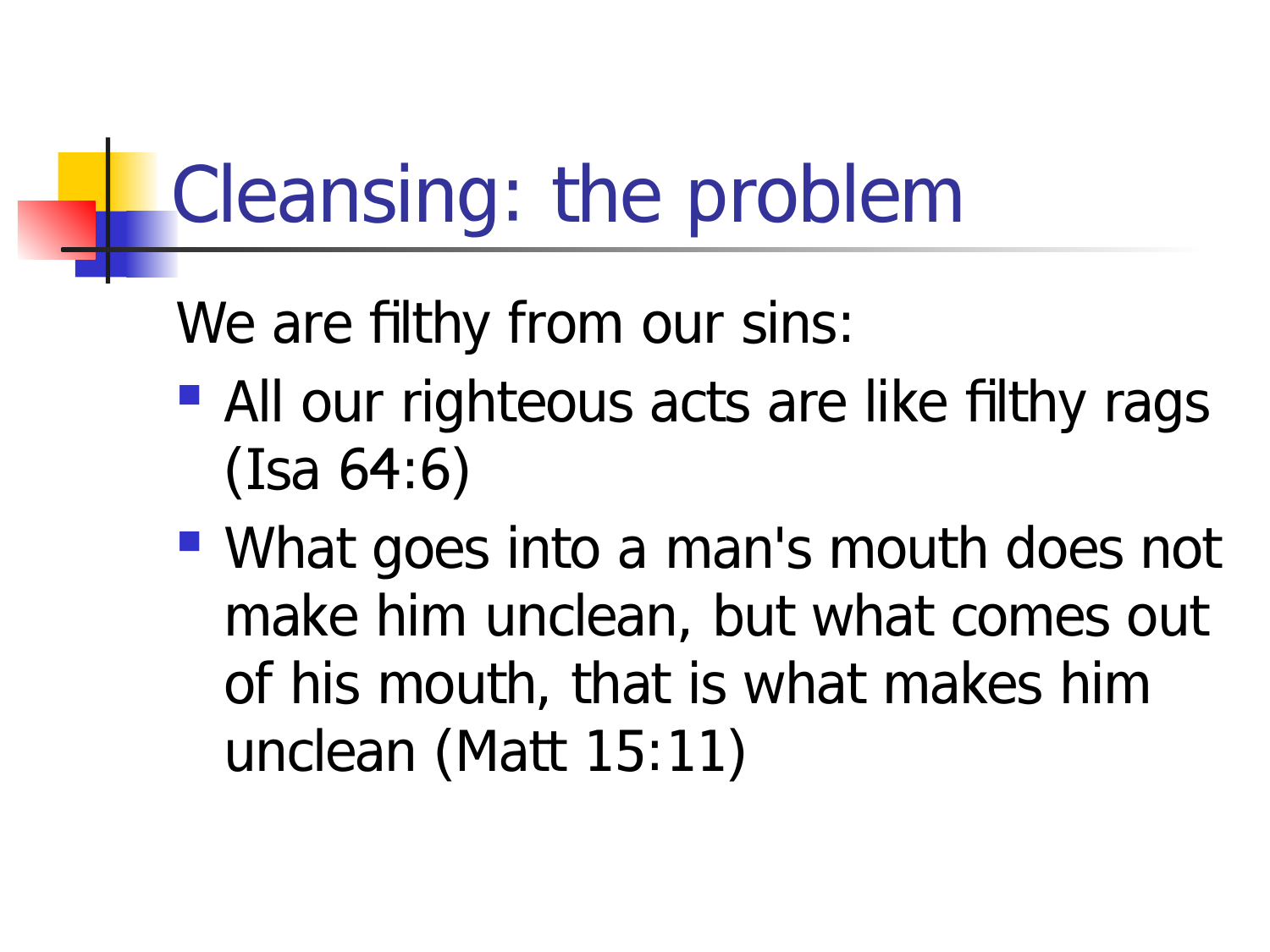

# Cleansing: the problem
We are filthy from our sins:
All our righteous acts are like filthy rags (Isa 64:6)
What goes into a man's mouth does not make him unclean, but what comes out of his mouth, that is what makes him unclean (Matt 15:11)